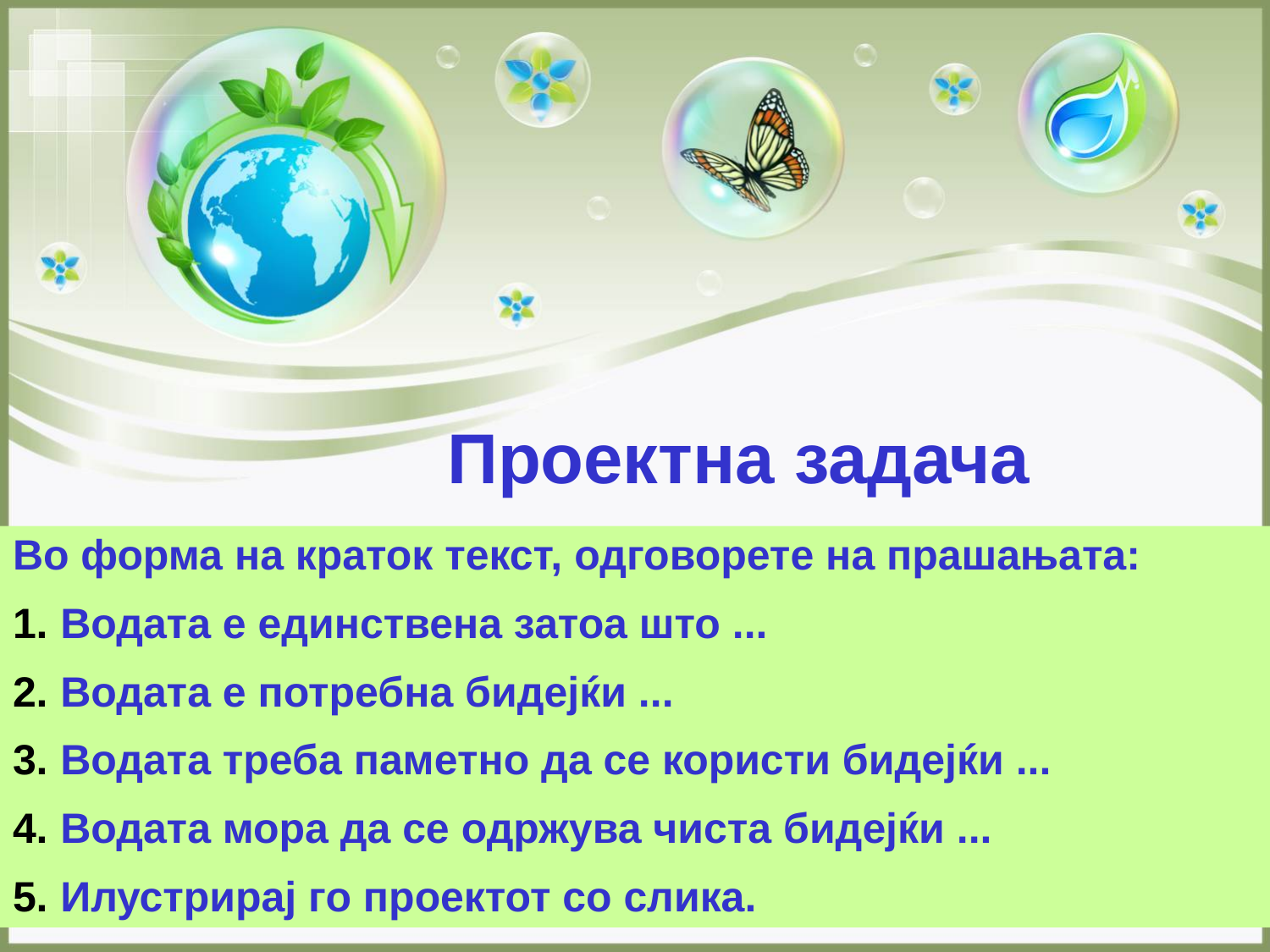

Проектна задача
Во форма на краток текст, одговорете на прашањата:
Водата е единствена затоа што ...
Водата е потребна бидејќи ...
Водата треба паметно да се користи бидејќи ...
Водата мора да се одржува чиста бидејќи ...
Илустрирај го проектот со слика.